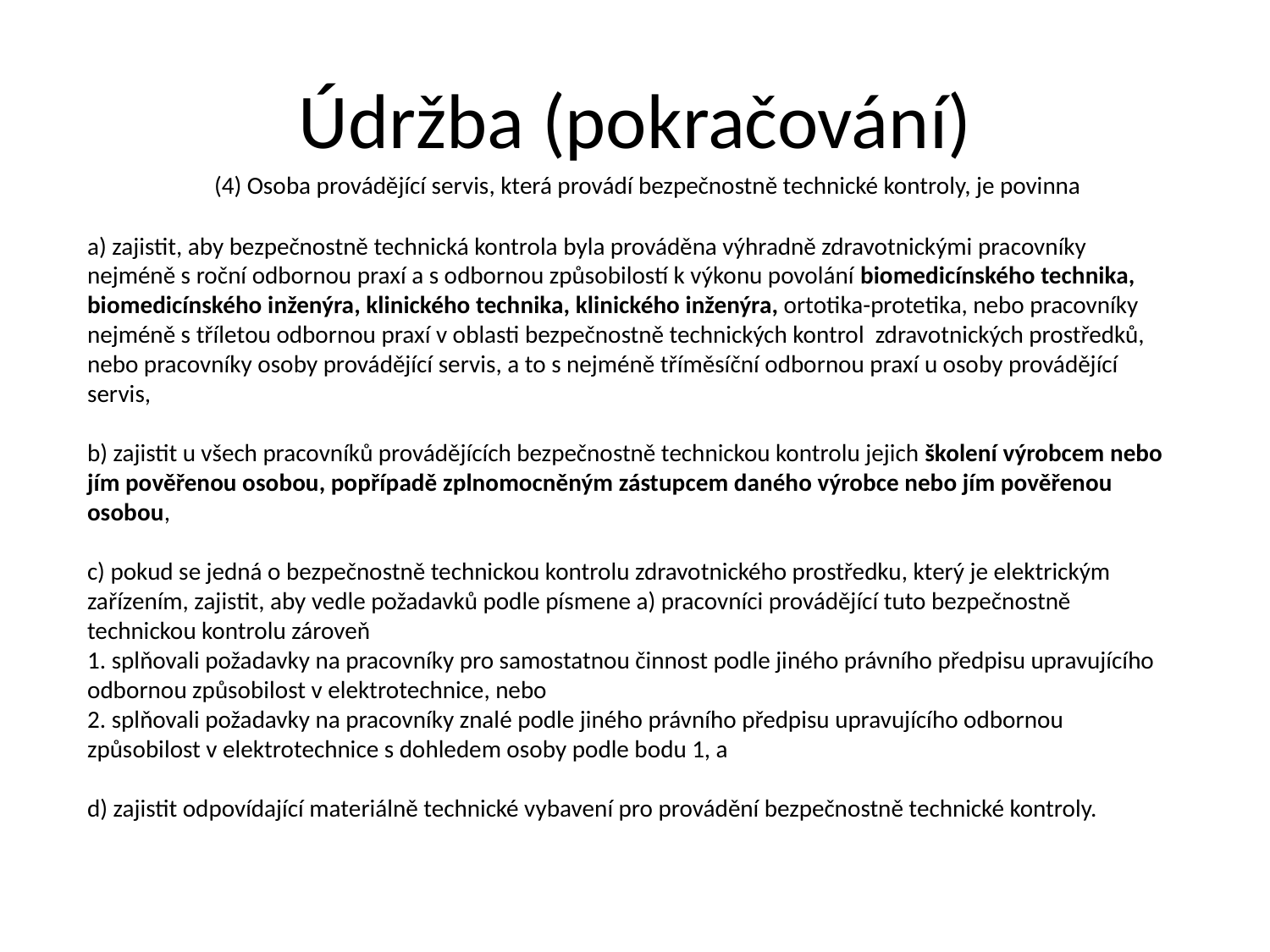

# Údržba (pokračování)
	(4) Osoba provádějící servis, která provádí bezpečnostně technické kontroly, je povinna

a) zajistit, aby bezpečnostně technická kontrola byla prováděna výhradně zdravotnickými pracovníky nejméně s roční odbornou praxí a s odbornou způsobilostí k výkonu povolání biomedicínského technika, biomedicínského inženýra, klinického technika, klinického inženýra, ortotika-protetika, nebo pracovníky nejméně s tříletou odbornou praxí v oblasti bezpečnostně technických kontrol  zdravotnických prostředků, nebo pracovníky osoby provádějící servis, a to s nejméně tříměsíční odbornou praxí u osoby provádějící servis,

b) zajistit u všech pracovníků provádějících bezpečnostně technickou kontrolu jejich školení výrobcem nebo jím pověřenou osobou, popřípadě zplnomocněným zástupcem daného výrobce nebo jím pověřenou osobou,

c) pokud se jedná o bezpečnostně technickou kontrolu zdravotnického prostředku, který je elektrickým zařízením, zajistit, aby vedle požadavků podle písmene a) pracovníci provádějící tuto bezpečnostně technickou kontrolu zároveň
1. splňovali požadavky na pracovníky pro samostatnou činnost podle jiného právního předpisu upravujícího odbornou způsobilost v elektrotechnice, nebo
2. splňovali požadavky na pracovníky znalé podle jiného právního předpisu upravujícího odbornou způsobilost v elektrotechnice s dohledem osoby podle bodu 1, a

d) zajistit odpovídající materiálně technické vybavení pro provádění bezpečnostně technické kontroly.